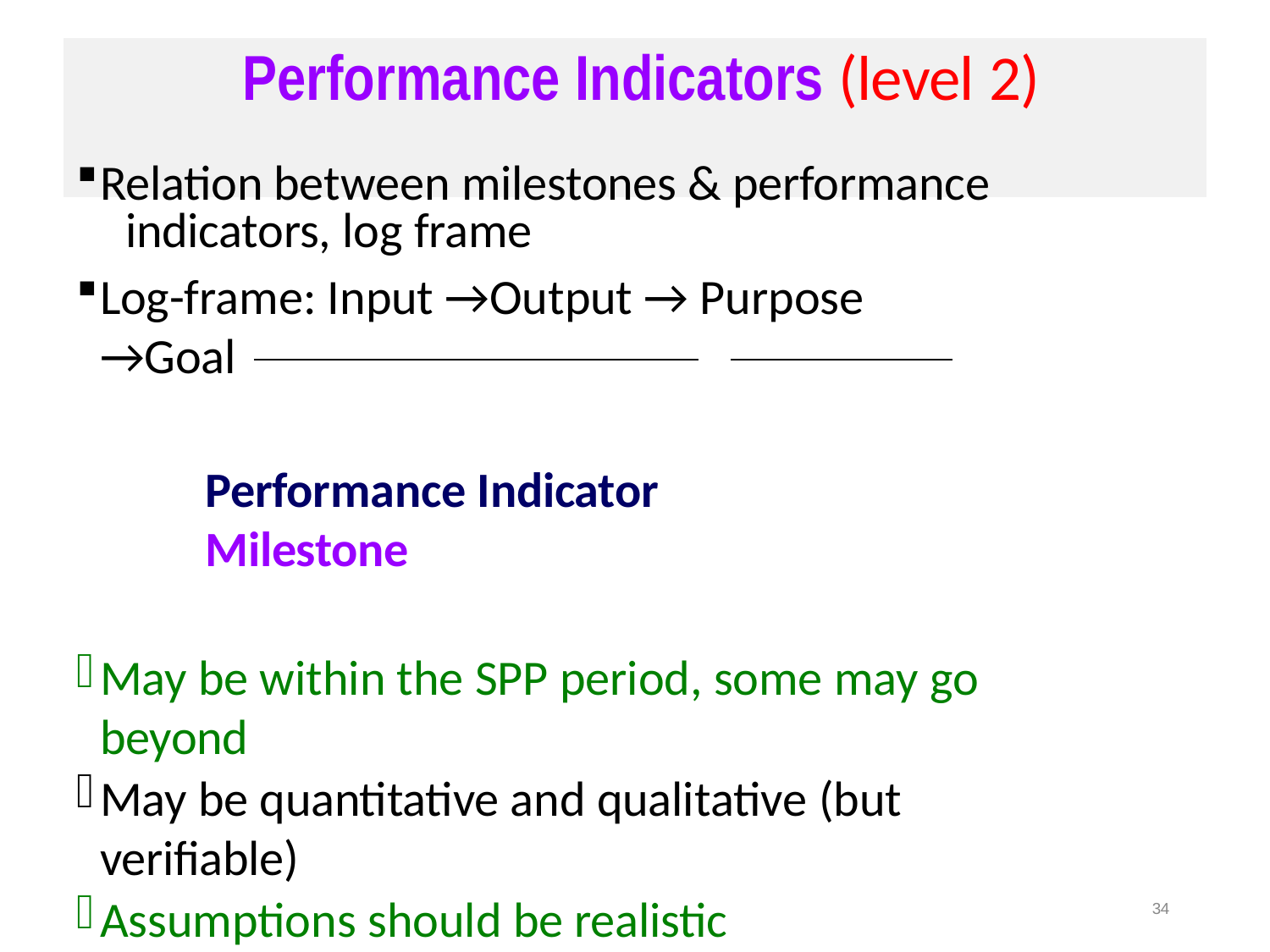

# Performance Indicators (level 2)
Relation between milestones & performance 	indicators, log frame
Log-frame: Input →Output → Purpose →Goal

Performance Indicator	Milestone

May be within the SPP period, some may go beyond
May be quantitative and qualitative (but verifiable)
Assumptions should be realistic
Verification methods clear, operational
Refer to general objective, specific objectives, benefits, University characteristics etc.

34